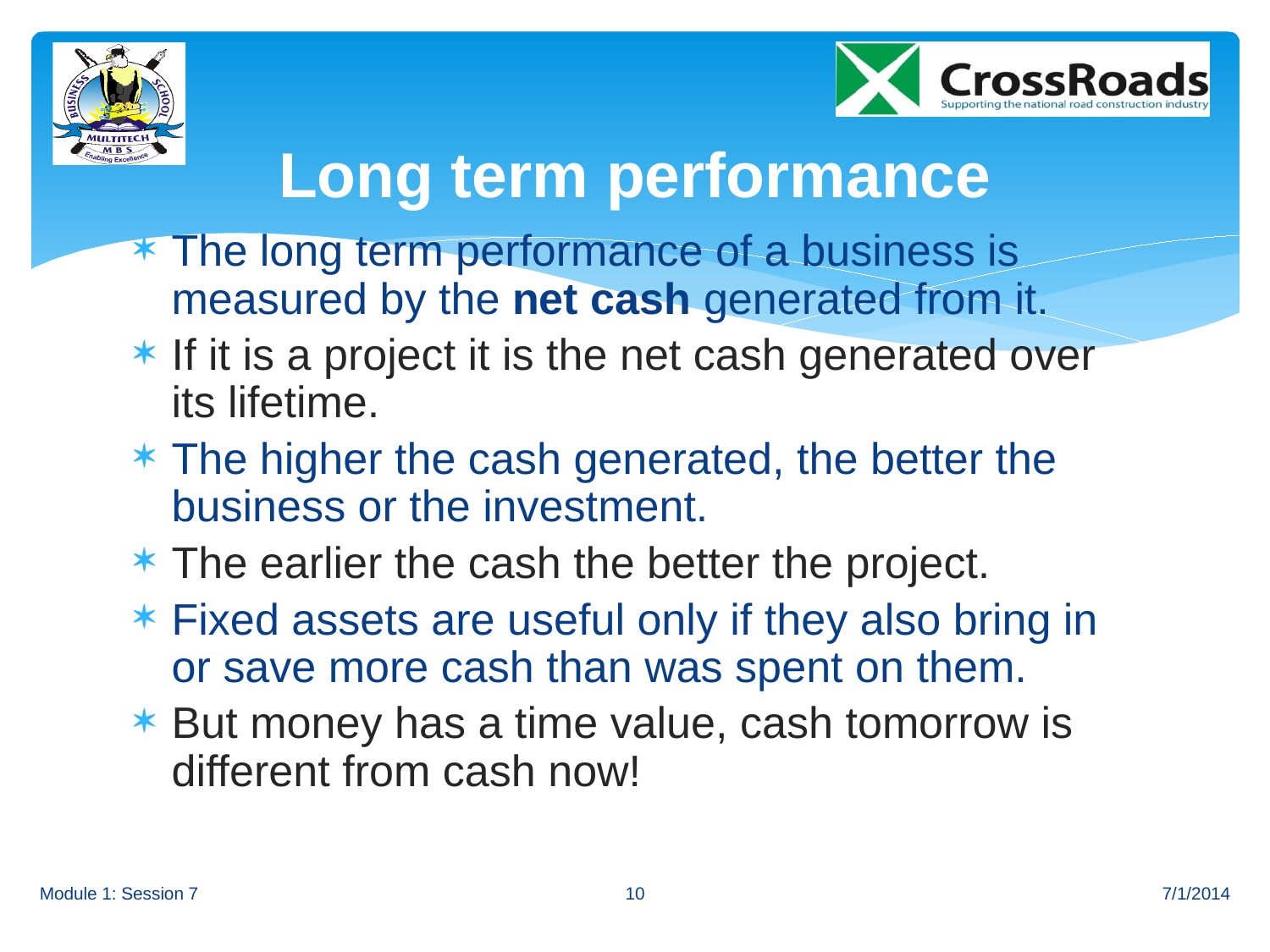

# Long term performance
The long term performance of a business is measured by the net cash generated from it.
If it is a project it is the net cash generated over its lifetime.
The higher the cash generated, the better the business or the investment.
The earlier the cash the better the project.
Fixed assets are useful only if they also bring in or save more cash than was spent on them.
But money has a time value, cash tomorrow is different from cash now!
Module 1: Session 7
10
7/1/2014